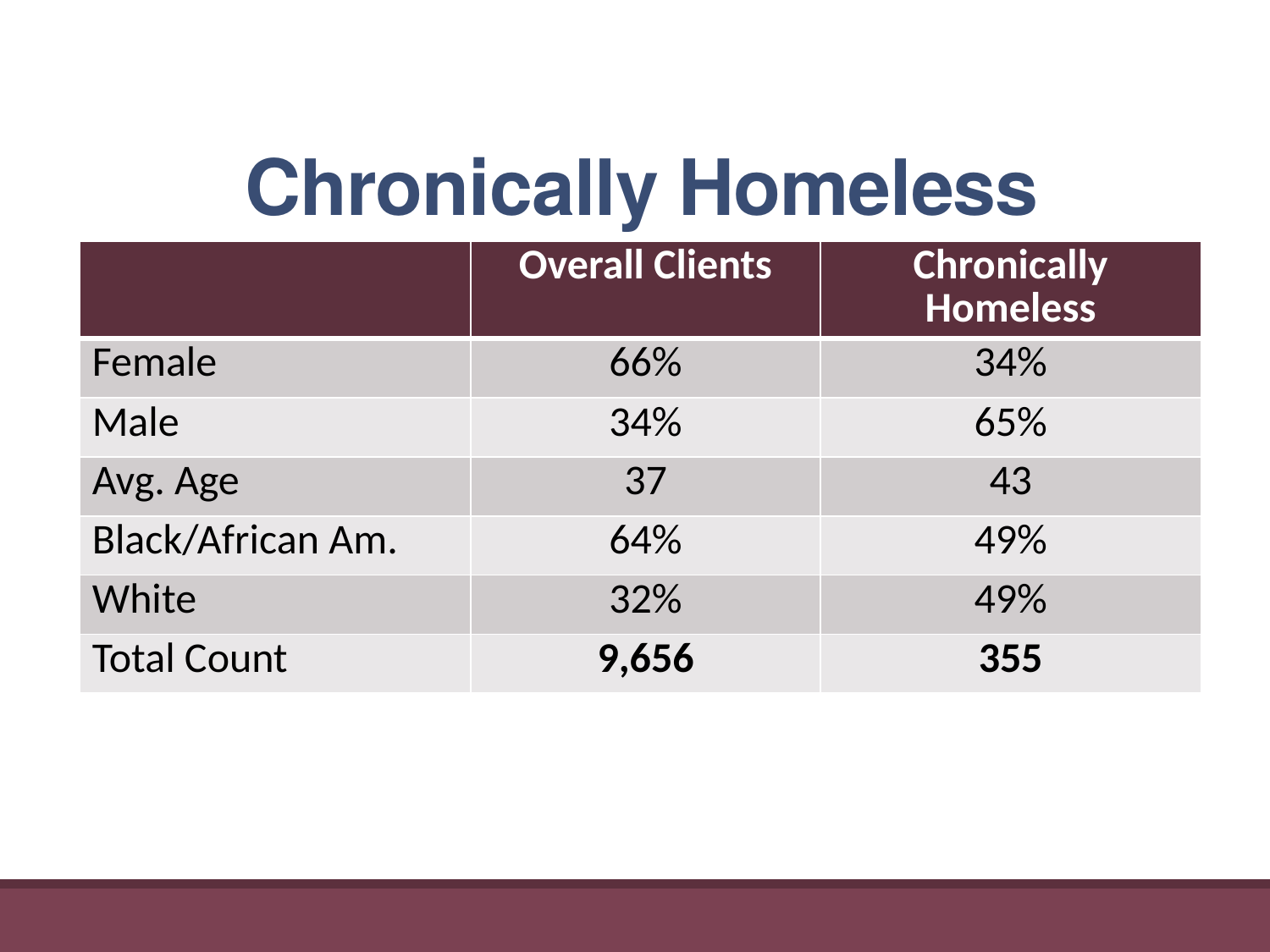

# Chronically Homeless
|  | Overall Clients | Chronically Homeless |
| --- | --- | --- |
| Female | 66% | 34% |
| Male | 34% | 65% |
| Avg. Age | 37 | 43 |
| Black/African Am. | 64% | 49% |
| White | 32% | 49% |
| Total Count | 9,656 | 355 |